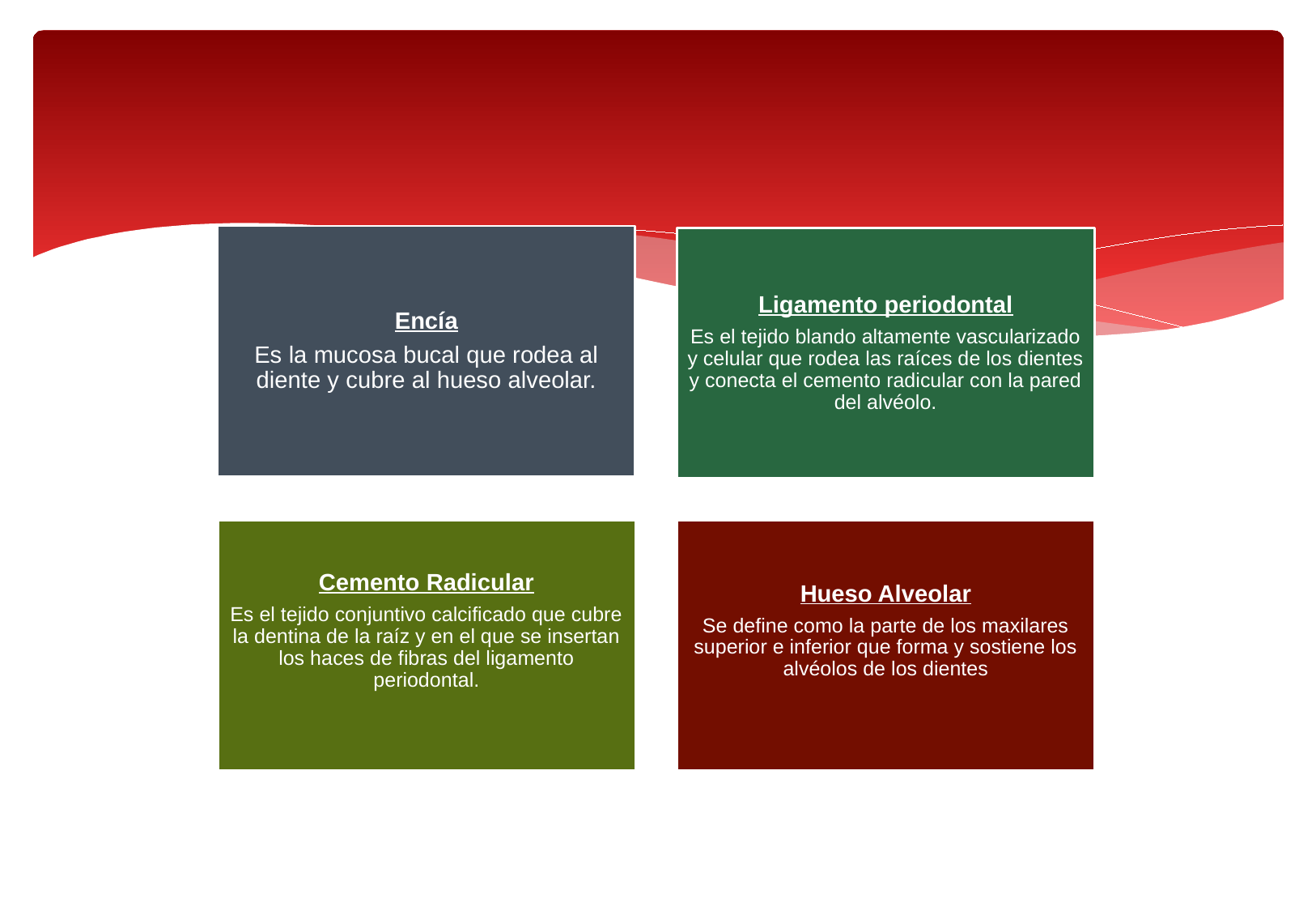

Encía
Es la mucosa bucal que rodea al diente y cubre al hueso alveolar.
Ligamento periodontal
Es el tejido blando altamente vascularizado y celular que rodea las raíces de los dientes y conecta el cemento radicular con la pared del alvéolo.
Cemento Radicular
Es el tejido conjuntivo calcificado que cubre la dentina de la raíz y en el que se insertan los haces de fibras del ligamento periodontal.

Hueso Alveolar
Se define como la parte de los maxilares superior e inferior que forma y sostiene los alvéolos de los dientes